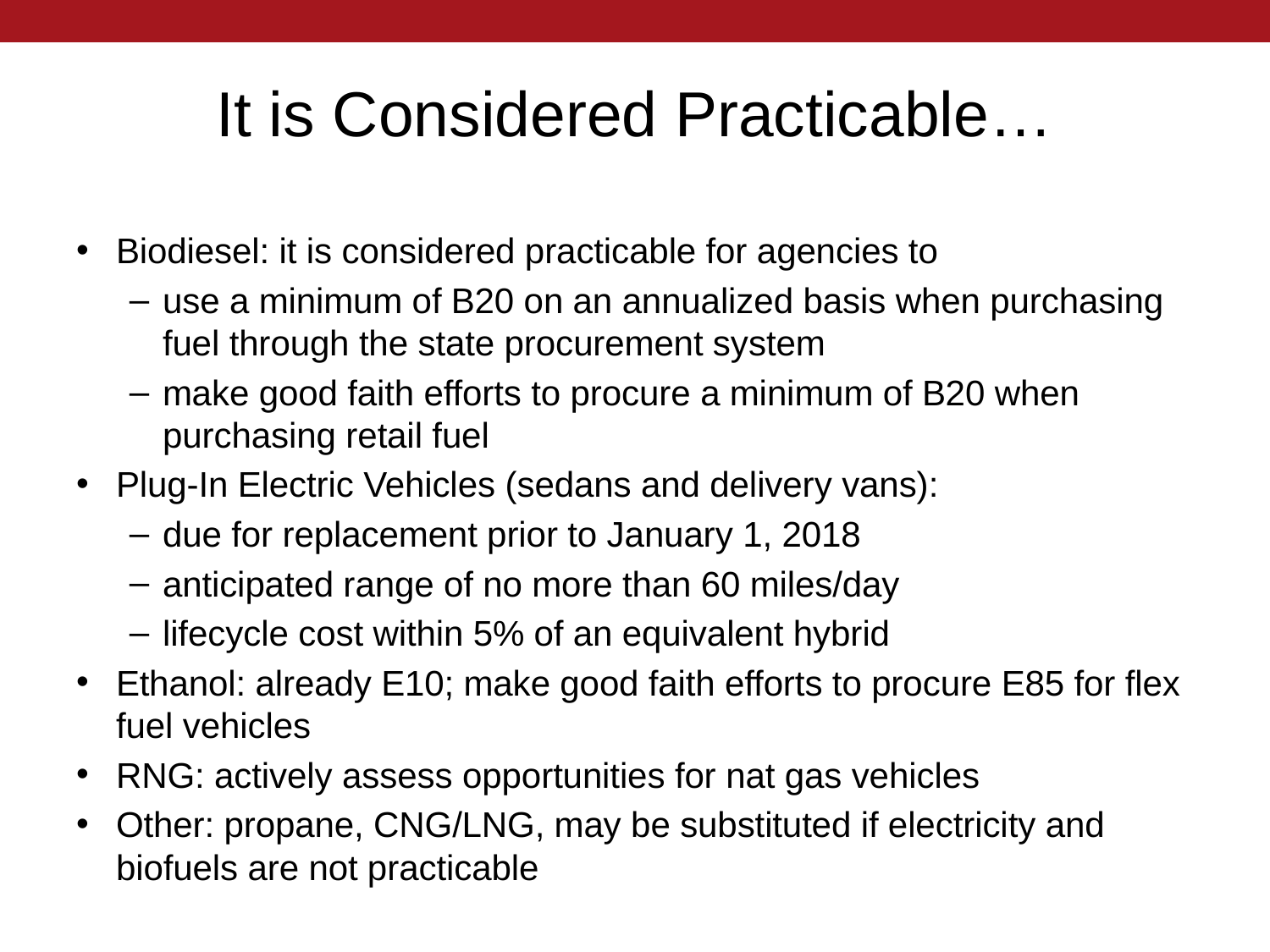

# It is Considered Practicable…
Biodiesel: it is considered practicable for agencies to
use a minimum of B20 on an annualized basis when purchasing fuel through the state procurement system
make good faith efforts to procure a minimum of B20 when purchasing retail fuel
Plug-In Electric Vehicles (sedans and delivery vans):
due for replacement prior to January 1, 2018
anticipated range of no more than 60 miles/day
lifecycle cost within 5% of an equivalent hybrid
Ethanol: already E10; make good faith efforts to procure E85 for flex fuel vehicles
RNG: actively assess opportunities for nat gas vehicles
Other: propane, CNG/LNG, may be substituted if electricity and biofuels are not practicable